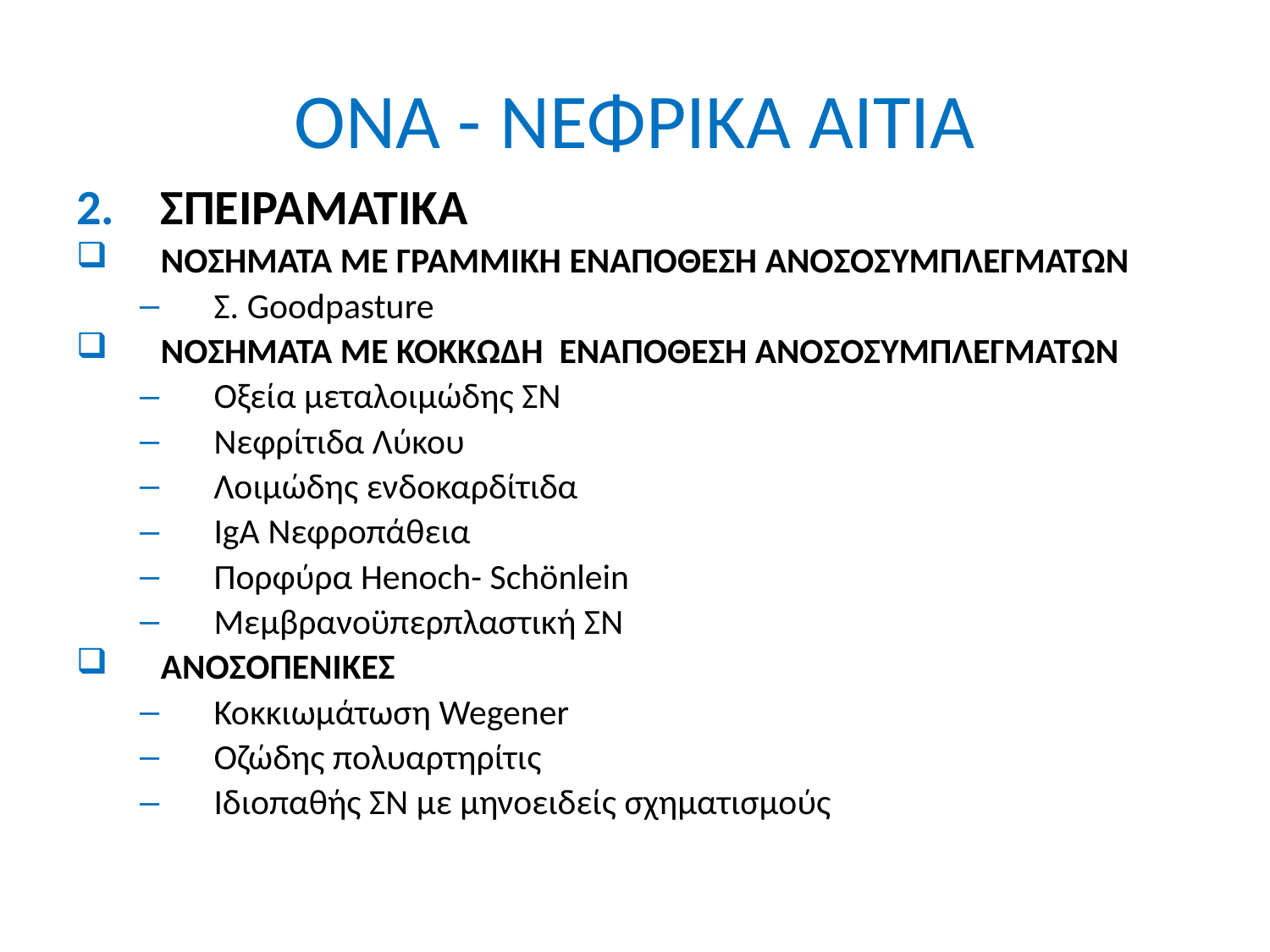

# ONA - ΝΕΦΡΙΚΑ ΑΙΤΙΑ
ΣΠΕΙΡΑΜΑΤΙΚΑ
ΝΟΣΗΜΑΤΑ ΜΕ ΓΡΑΜΜΙΚΗ ΕΝΑΠΟΘΕΣΗ ΑΝΟΣΟΣΥΜΠΛΕΓΜΑΤΩΝ
Σ. Goodpasture
ΝΟΣΗΜΑΤΑ ΜΕ ΚΟΚΚΩΔΗ  ΕΝΑΠΟΘΕΣΗ ΑΝΟΣΟΣΥΜΠΛΕΓΜΑΤΩΝ
Οξεία μεταλοιμώδης ΣΝ
Νεφρίτιδα Λύκου
Λοιμώδης ενδοκαρδίτιδα
IgA Νεφροπάθεια
Πορφύρα Henoch- Schönlein
Μεμβρανοϋπερπλαστική ΣΝ
ΑΝΟΣΟΠΕΝΙΚΕΣ
Κοκκιωμάτωση Wegener
Οζώδης πολυαρτηρίτις
Ιδιοπαθής ΣΝ με μηνοειδείς σχηματισμούς